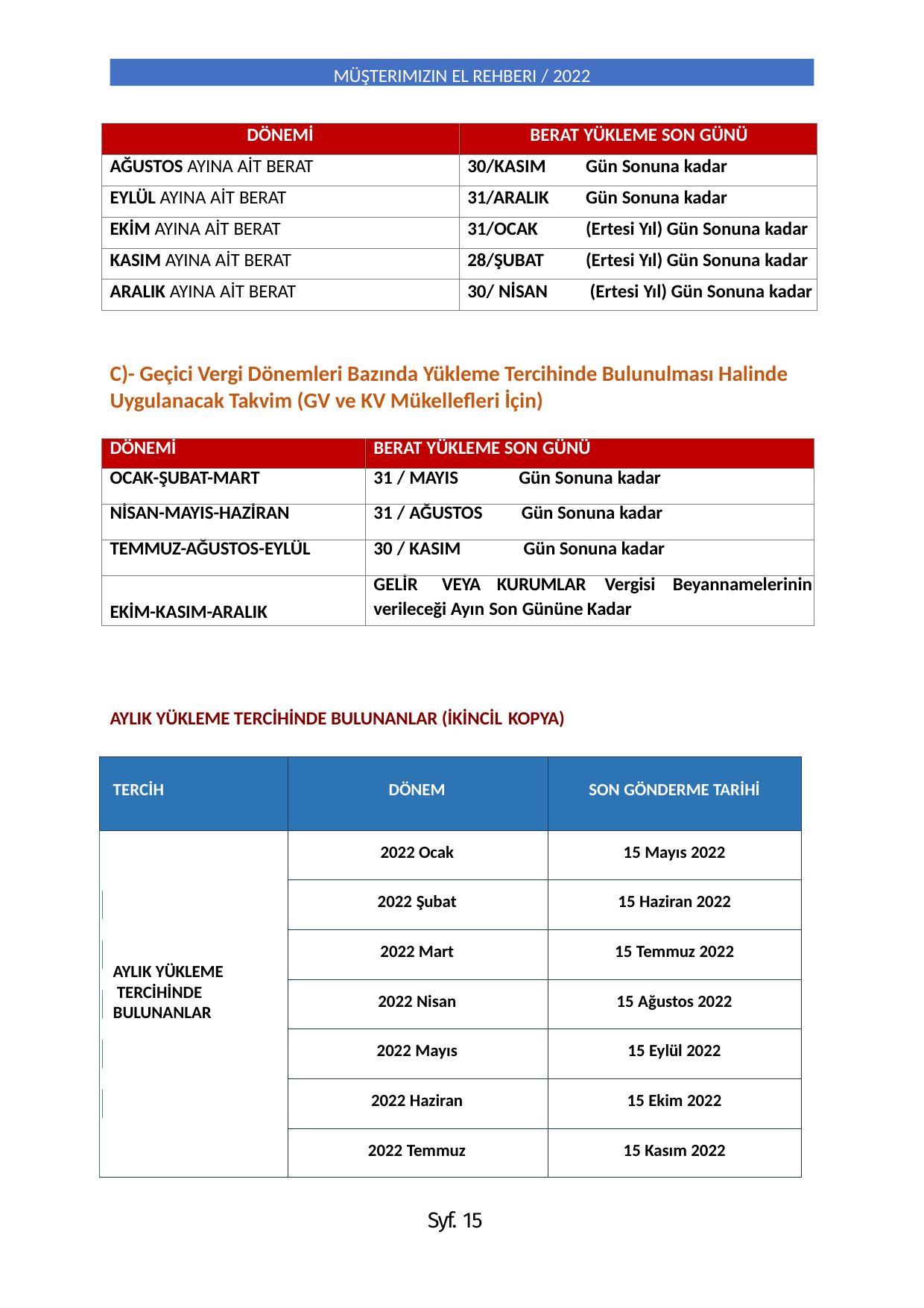

MÜŞTERIMIZIN EL REHBERI / 2022
| DÖNEMİ | BERAT YÜKLEME SON GÜNÜ |
| --- | --- |
| AĞUSTOS AYINA AİT BERAT | 30/KASIM Gün Sonuna kadar |
| EYLÜL AYINA AİT BERAT | 31/ARALIK Gün Sonuna kadar |
| EKİM AYINA AİT BERAT | 31/OCAK (Ertesi Yıl) Gün Sonuna kadar |
| KASIM AYINA AİT BERAT | 28/ŞUBAT (Ertesi Yıl) Gün Sonuna kadar |
| ARALIK AYINA AİT BERAT | 30/ NİSAN (Ertesi Yıl) Gün Sonuna kadar |
C)- Geçici Vergi Dönemleri Bazında Yükleme Tercihinde Bulunulması Halinde  Uygulanacak Takvim (GV ve KV Mükellefleri İçin)
| DÖNEMİ | BERAT YÜKLEME SON GÜNÜ |
| --- | --- |
| OCAK-ŞUBAT-MART | 31 / MAYIS Gün Sonuna kadar |
| NİSAN-MAYIS-HAZİRAN | 31 / AĞUSTOS Gün Sonuna kadar |
| TEMMUZ-AĞUSTOS-EYLÜL | 30 / KASIM Gün Sonuna kadar |
| EKİM-KASIM-ARALIK | GELİR VEYA KURUMLAR Vergisi Beyannamelerinin verileceği Ayın Son Gününe Kadar |
AYLIK YÜKLEME TERCİHİNDE BULUNANLAR (İKİNCİL KOPYA)
| TERCİH | DÖNEM | SON GÖNDERME TARİHİ |
| --- | --- | --- |
| AYLIK YÜKLEME TERCİHİNDE BULUNANLAR | 2022 Ocak | 15 Mayıs 2022 |
|  | 2022 Şubat | 15 Haziran 2022 |
|  | 2022 Mart | 15 Temmuz 2022 |
|  | 2022 Nisan | 15 Ağustos 2022 |
|  | 2022 Mayıs | 15 Eylül 2022 |
|  | 2022 Haziran | 15 Ekim 2022 |
|  | 2022 Temmuz | 15 Kasım 2022 |

Syf. 15